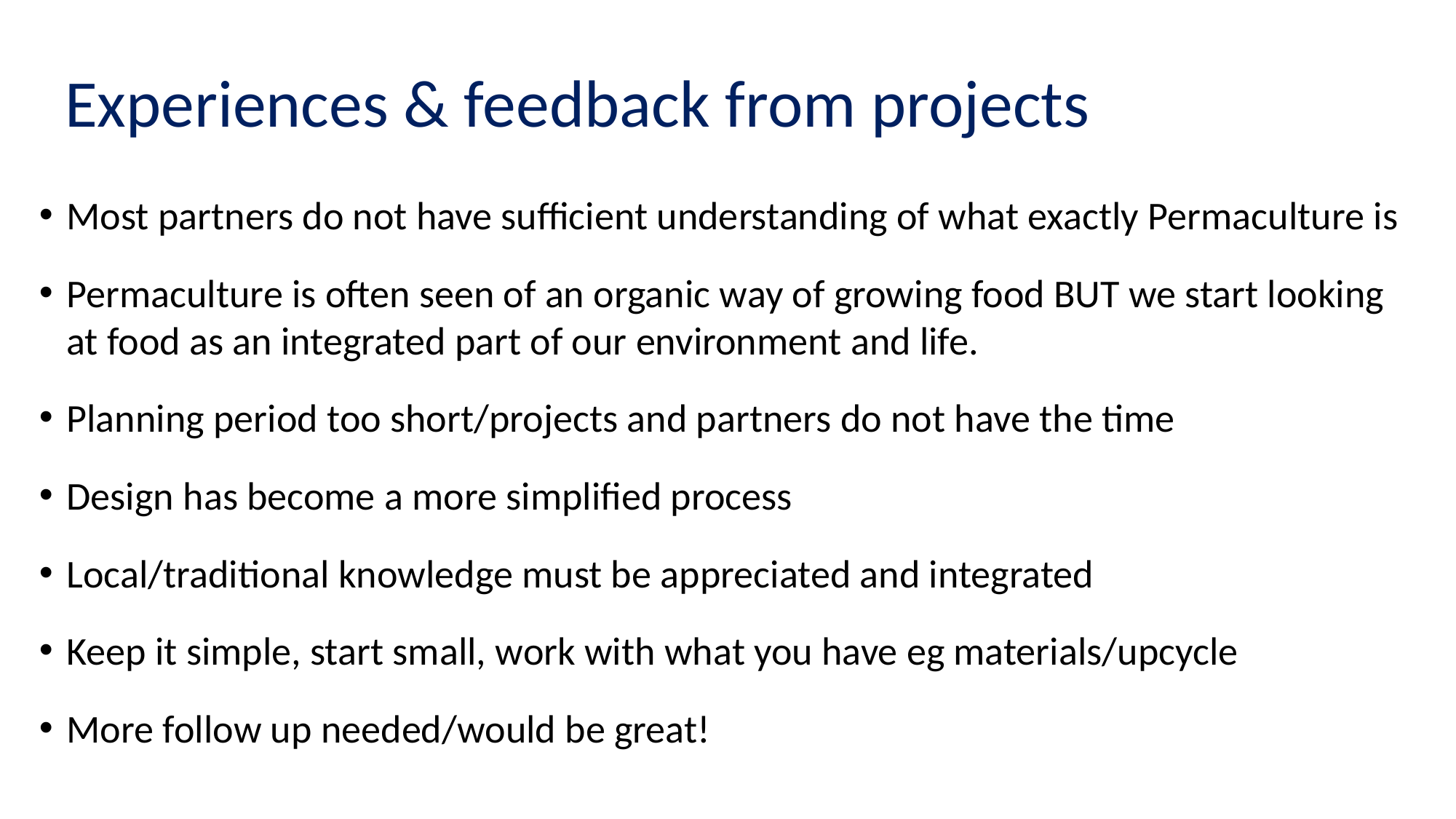

# Experiences & feedback from projects
Most partners do not have sufficient understanding of what exactly Permaculture is
Permaculture is often seen of an organic way of growing food BUT we start looking at food as an integrated part of our environment and life.
Planning period too short/projects and partners do not have the time
Design has become a more simplified process
Local/traditional knowledge must be appreciated and integrated
Keep it simple, start small, work with what you have eg materials/upcycle
More follow up needed/would be great!